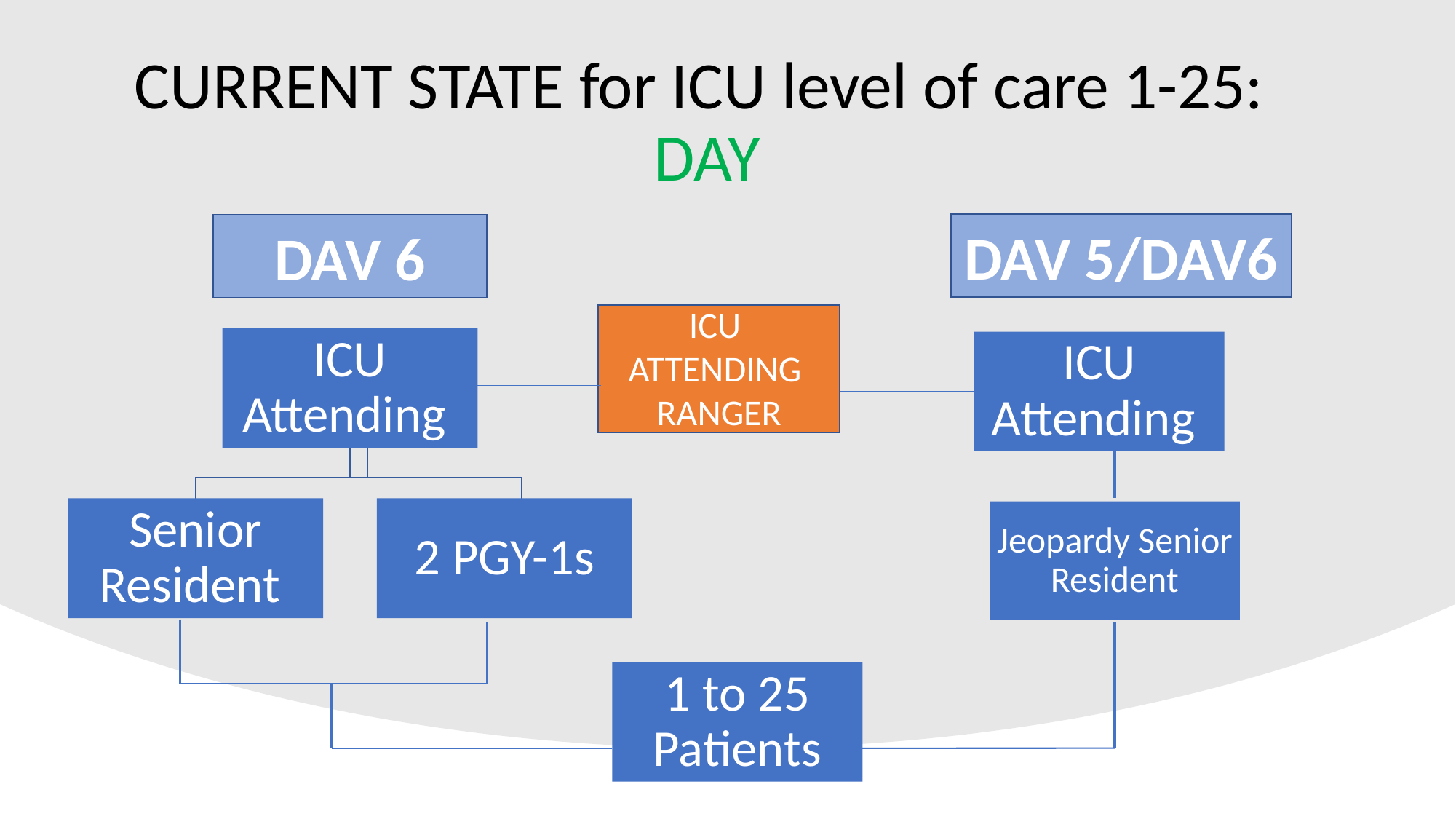

# CURRENT STATE for ICU level of care 1-25:  DAY
DAV 5/DAV6
ICU Attending
Jeopardy Senior Resident
DAV 6
ICU Attending

Senior Resident
2 PGY-1s
ICU
ATTENDING
RANGER

1 to 25 Patients